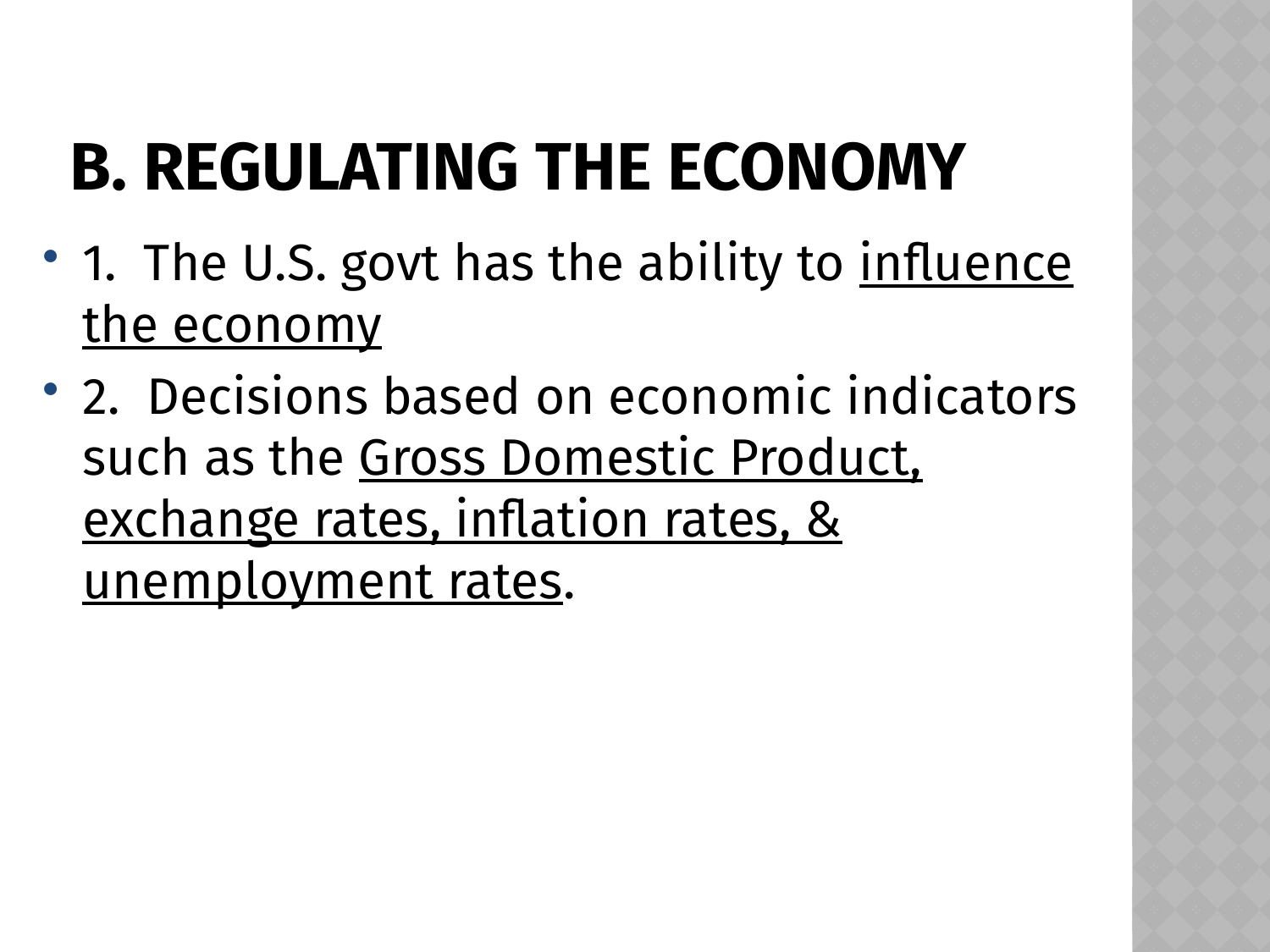

# B. Regulating the Economy
1.  The U.S. govt has the ability to influence the economy
2.  Decisions based on economic indicators such as the Gross Domestic Product, exchange rates, inflation rates, & unemployment rates.